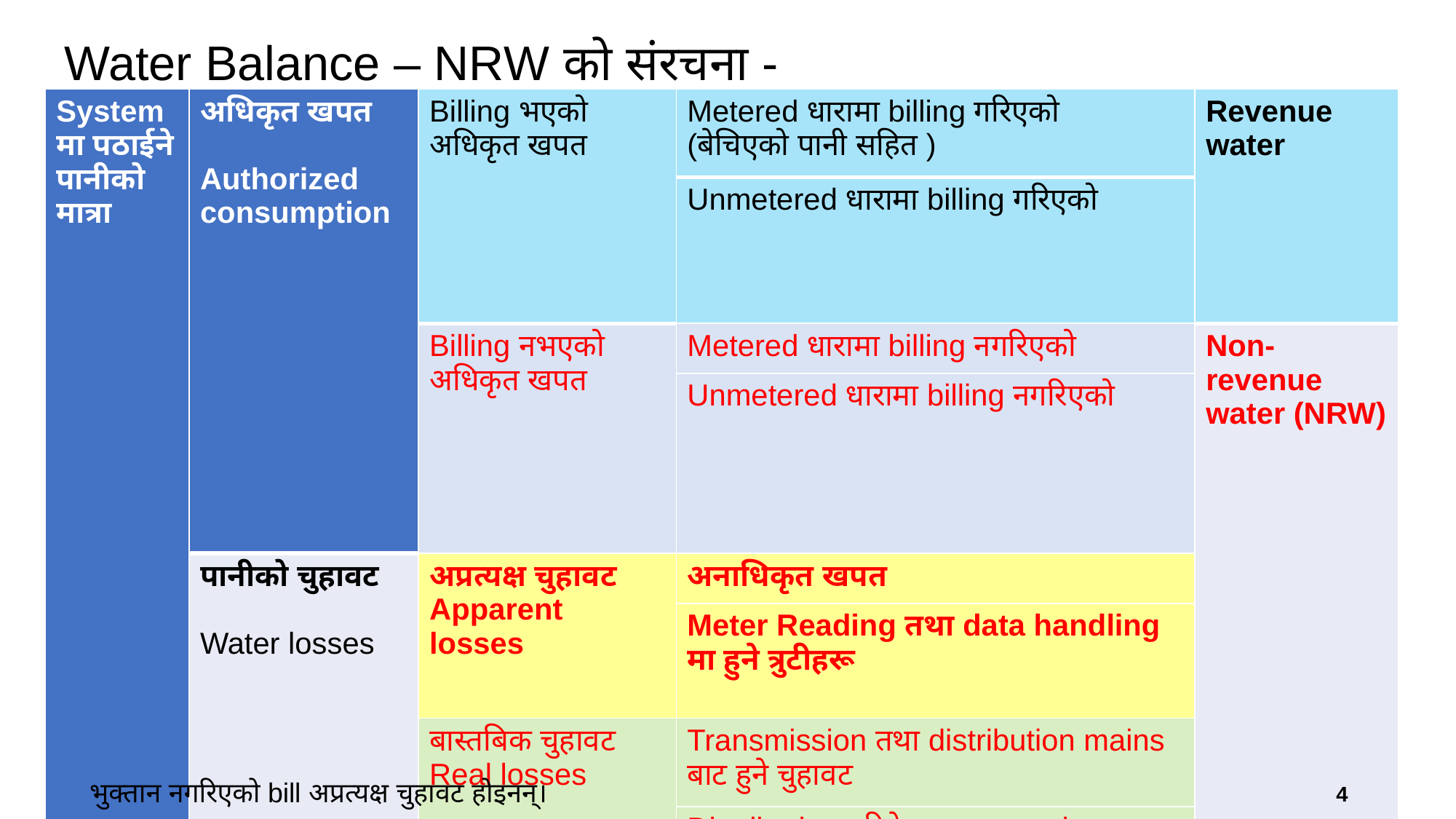

# Water Balance – NRW को संरचना -
| System मा पठाईने पानीको मात्रा | अधिकृत खपत Authorized consumption | Billing भएको अधिकृत खपत | Metered धारामा billing गरिएको (बेचिएको पानी सहित ) | Revenue water |
| --- | --- | --- | --- | --- |
|  |  |  | Unmetered धारामा billing गरिएको |  |
|  |  | Billing नभएको अधिकृत खपत | Metered धारामा billing नगरिएको | Non-revenue water (NRW) |
|  |  |  | Unmetered धारामा billing नगरिएको |  |
|  | पानीको चुहावट Water losses | अप्रत्यक्ष चुहावट Apparent losses | अनाधिकृत खपत |  |
|  |  |  | Meter Reading तथा data handling मा हुने त्रुटीहरू |  |
|  |  | बास्तबिक चुहावट Real losses | Transmission तथा distribution mains बाट हुने चुहावट |  |
|  |  |  | Distribution गरिने storage tank हरू बाट हुने leakage र overflow |  |
|  |  |  | Service pipeline बाट हुने चुहावट (ग्राहकको meter भन्दा अगाडि) |  |
भुक्तान नगरिएको bill अप्रत्यक्ष चुहावट होइनन्।
4